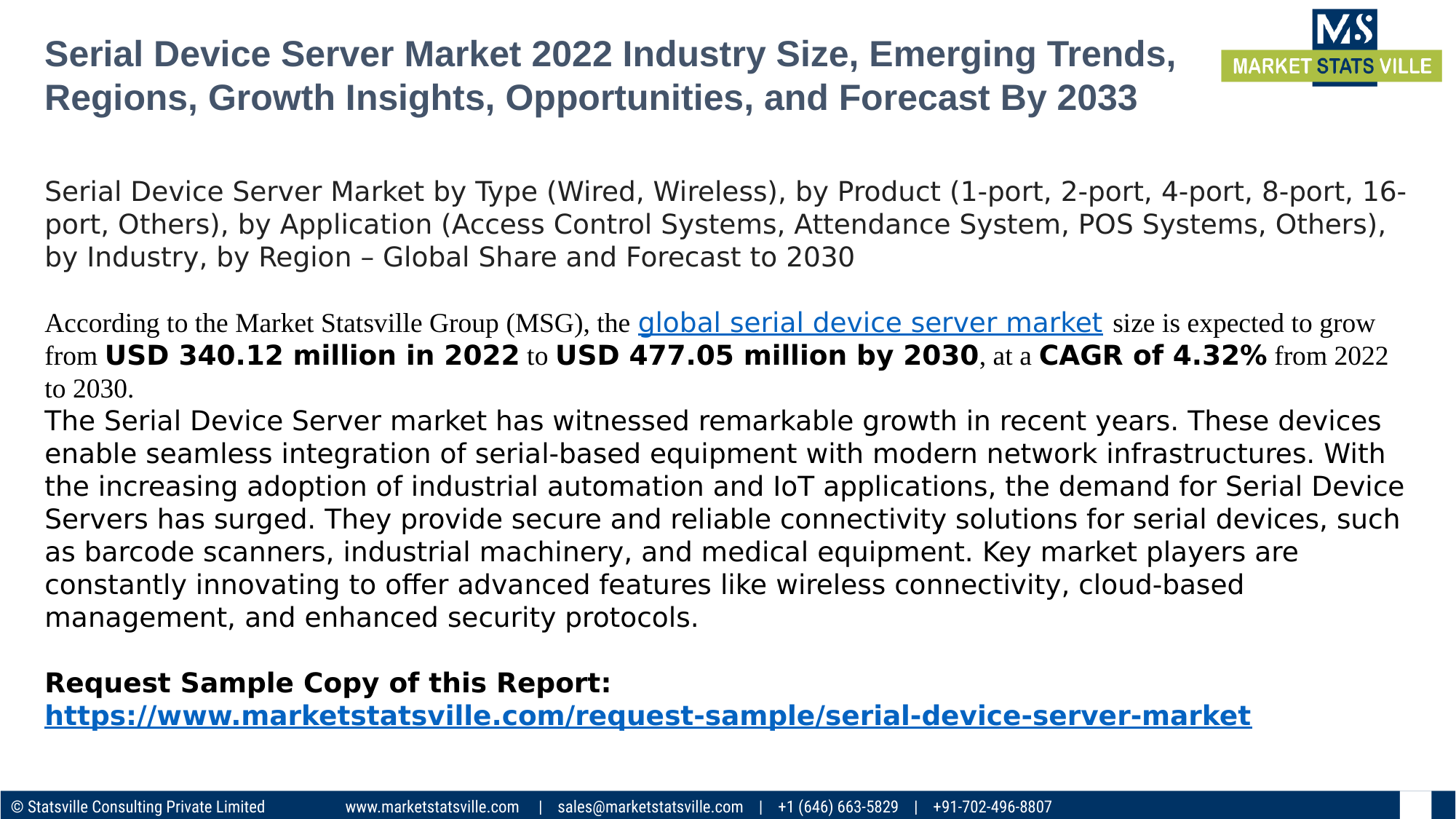

Serial Device Server Market 2022 Industry Size, Emerging Trends, Regions, Growth Insights, Opportunities, and Forecast By 2033
Serial Device Server Market by Type (Wired, Wireless), by Product (1-port, 2-port, 4-port, 8-port, 16-port, Others), by Application (Access Control Systems, Attendance System, POS Systems, Others), by Industry, by Region – Global Share and Forecast to 2030

According to the Market Statsville Group (MSG), the global serial device server market size is expected to grow from USD 340.12 million in 2022 to USD 477.05 million by 2030, at a CAGR of 4.32% from 2022 to 2030.
The Serial Device Server market has witnessed remarkable growth in recent years. These devices enable seamless integration of serial-based equipment with modern network infrastructures. With the increasing adoption of industrial automation and IoT applications, the demand for Serial Device Servers has surged. They provide secure and reliable connectivity solutions for serial devices, such as barcode scanners, industrial machinery, and medical equipment. Key market players are constantly innovating to offer advanced features like wireless connectivity, cloud-based management, and enhanced security protocols.

Request Sample Copy of this Report: https://www.marketstatsville.com/request-sample/serial-device-server-market